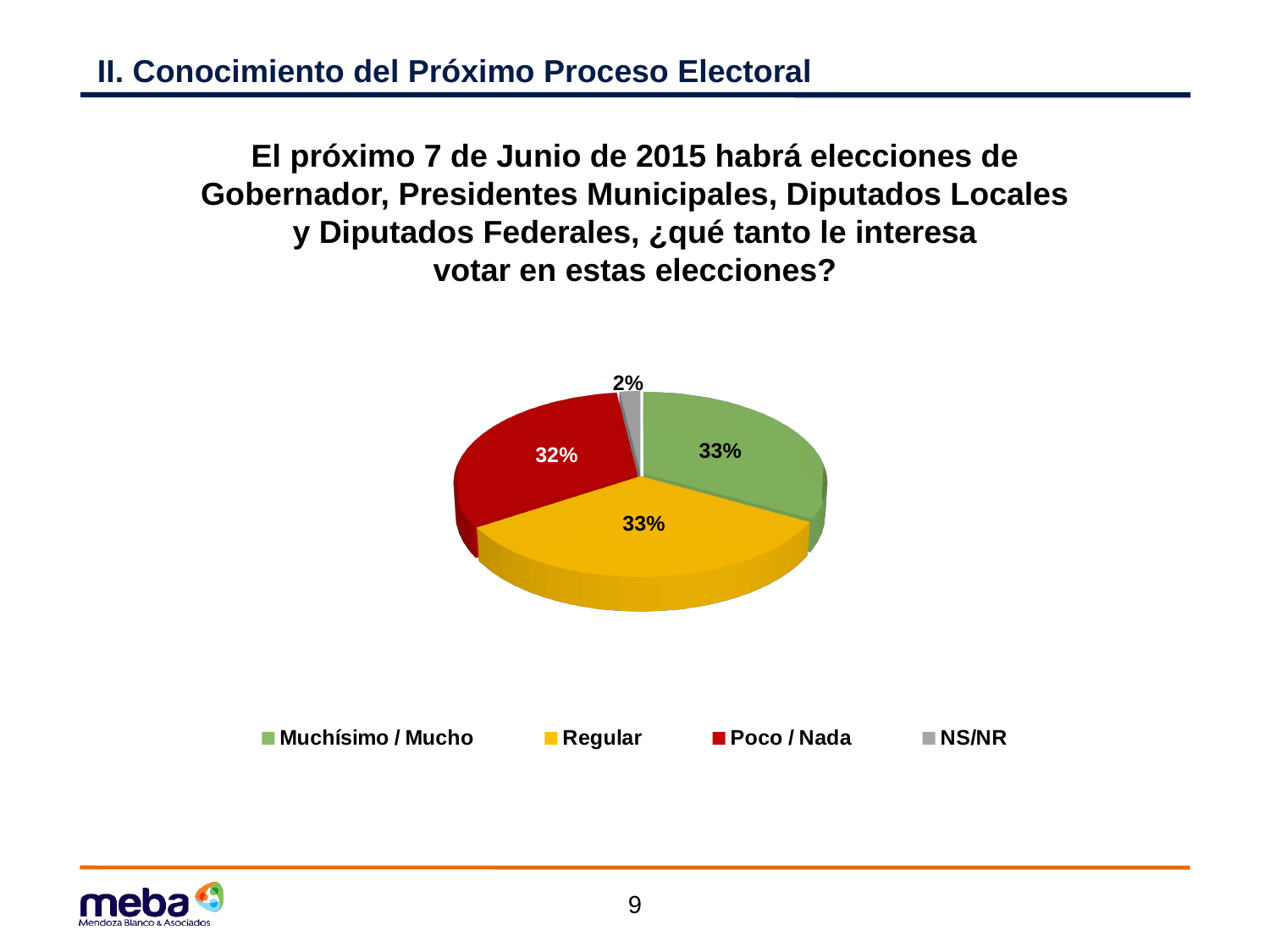

II. Conocimiento del Próximo Proceso Electoral
El próximo 7 de Junio de 2015 habrá elecciones de
Gobernador, Presidentes Municipales, Diputados Locales
y Diputados Federales, ¿qué tanto le interesa
votar en estas elecciones?

[unsupported chart]